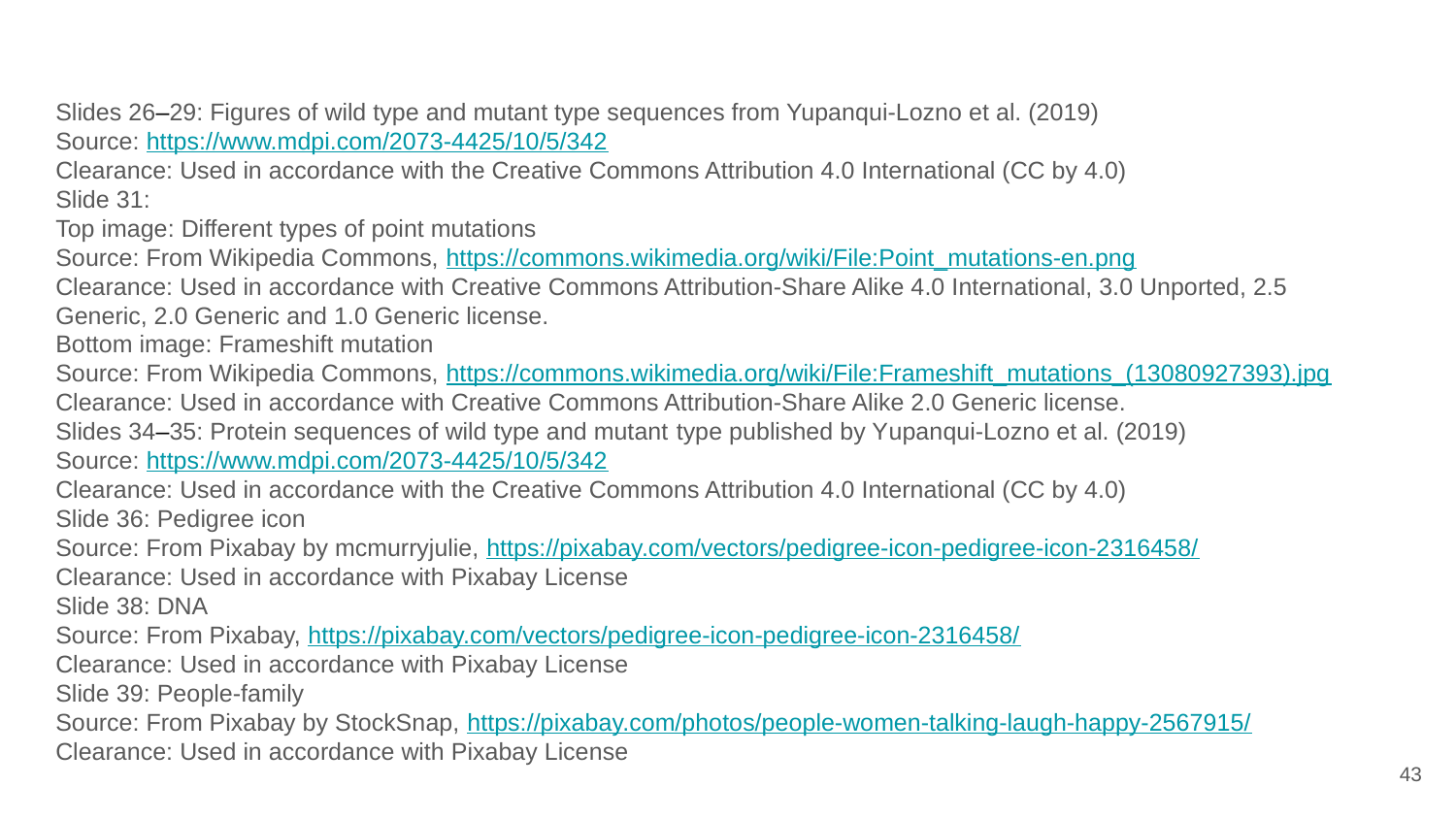

Slides 26–29: Figures of wild type and mutant type sequences from Yupanqui-Lozno et al. (2019)
Source: https://www.mdpi.com/2073-4425/10/5/342
Clearance: Used in accordance with the Creative Commons Attribution 4.0 International (CC by 4.0)
Slide 31:
Top image: Different types of point mutations
Source: From Wikipedia Commons, https://commons.wikimedia.org/wiki/File:Point_mutations-en.png
Clearance: Used in accordance with Creative Commons Attribution-Share Alike 4.0 International, 3.0 Unported, 2.5 Generic, 2.0 Generic and 1.0 Generic license.
Bottom image: Frameshift mutation
Source: From Wikipedia Commons, https://commons.wikimedia.org/wiki/File:Frameshift_mutations_(13080927393).jpg
Clearance: Used in accordance with Creative Commons Attribution-Share Alike 2.0 Generic license.
Slides 34–35: Protein sequences of wild type and mutant type published by Yupanqui-Lozno et al. (2019)
Source: https://www.mdpi.com/2073-4425/10/5/342
Clearance: Used in accordance with the Creative Commons Attribution 4.0 International (CC by 4.0)
Slide 36: Pedigree icon
Source: From Pixabay by mcmurryjulie, https://pixabay.com/vectors/pedigree-icon-pedigree-icon-2316458/
Clearance: Used in accordance with Pixabay License
Slide 38: DNA
Source: From Pixabay, https://pixabay.com/vectors/pedigree-icon-pedigree-icon-2316458/
Clearance: Used in accordance with Pixabay License
Slide 39: People-family
Source: From Pixabay by StockSnap, https://pixabay.com/photos/people-women-talking-laugh-happy-2567915/
Clearance: Used in accordance with Pixabay License

43